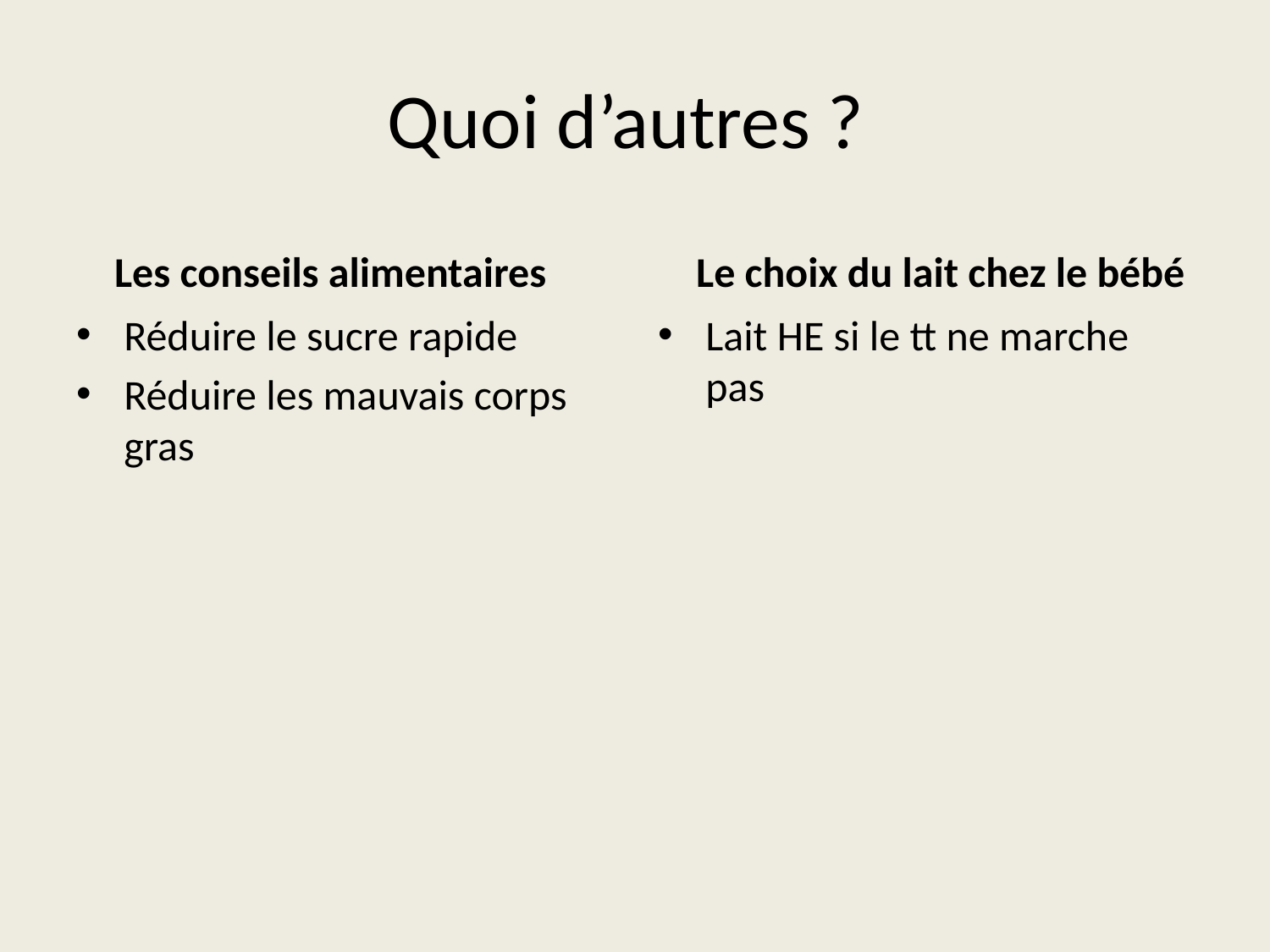

# Quoi d’autres ?
    Les conseils alimentaires
    Le choix du lait chez le bébé
Réduire le sucre rapide
Réduire les mauvais corps gras
Lait HE si le tt ne marche pas